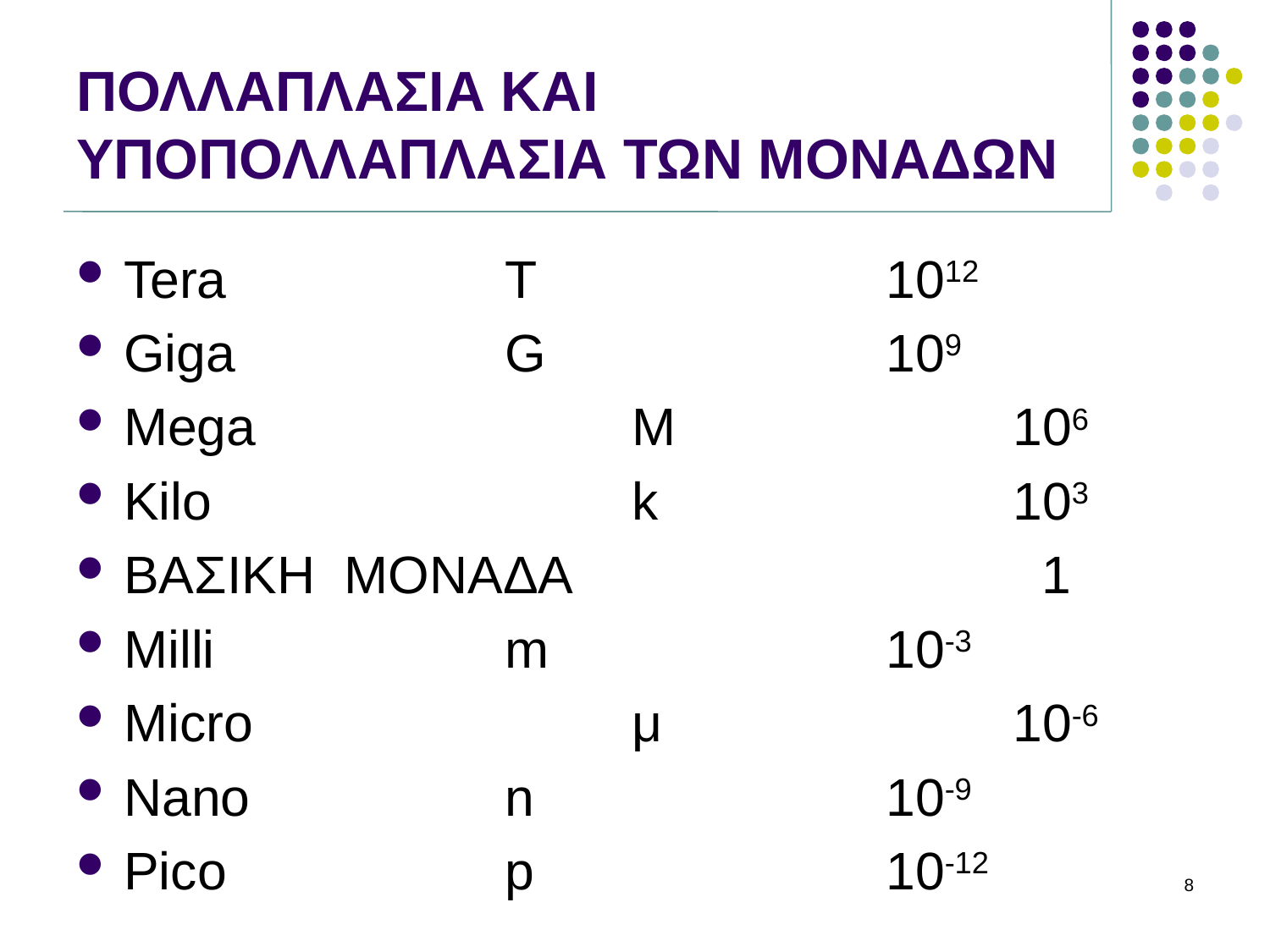

# ΠΟΛΛΑΠΛΑΣΙΑ ΚΑΙ ΥΠΟΠΟΛΛΑΠΛΑΣΙΑ ΤΩΝ ΜΟΝΑΔΩΝ
Tera			T			1012
Giga			G			109
Mega			M			106
Kilo   			k			103
ΒΑΣΙΚΗ  ΜΟΝΑΔΑ				  1
Milli			m			10-3
Micro			μ			10-6
Nano			n			10-9
Pico			p			10-12
8